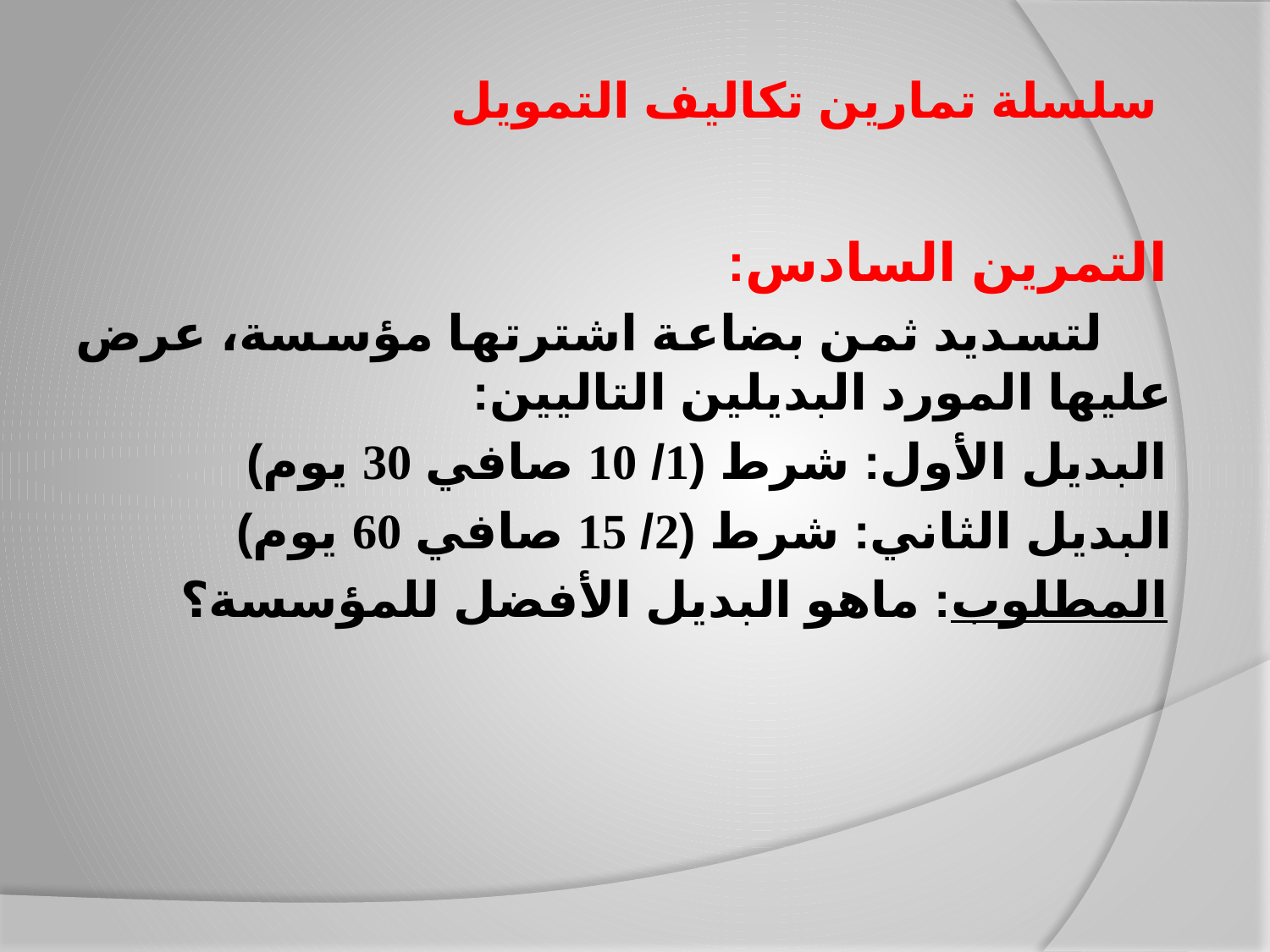

# سلسلة تمارين تكاليف التمويل
التمرين السادس:
     لتسديد ثمن بضاعة اشترتها مؤسسة، عرض عليها المورد البديلين التاليين:
البديل الأول: شرط (1/ 10 صافي 30 يوم)
البديل الثاني: شرط (2/ 15 صافي 60 يوم)
المطلوب: ماهو البديل الأفضل للمؤسسة؟